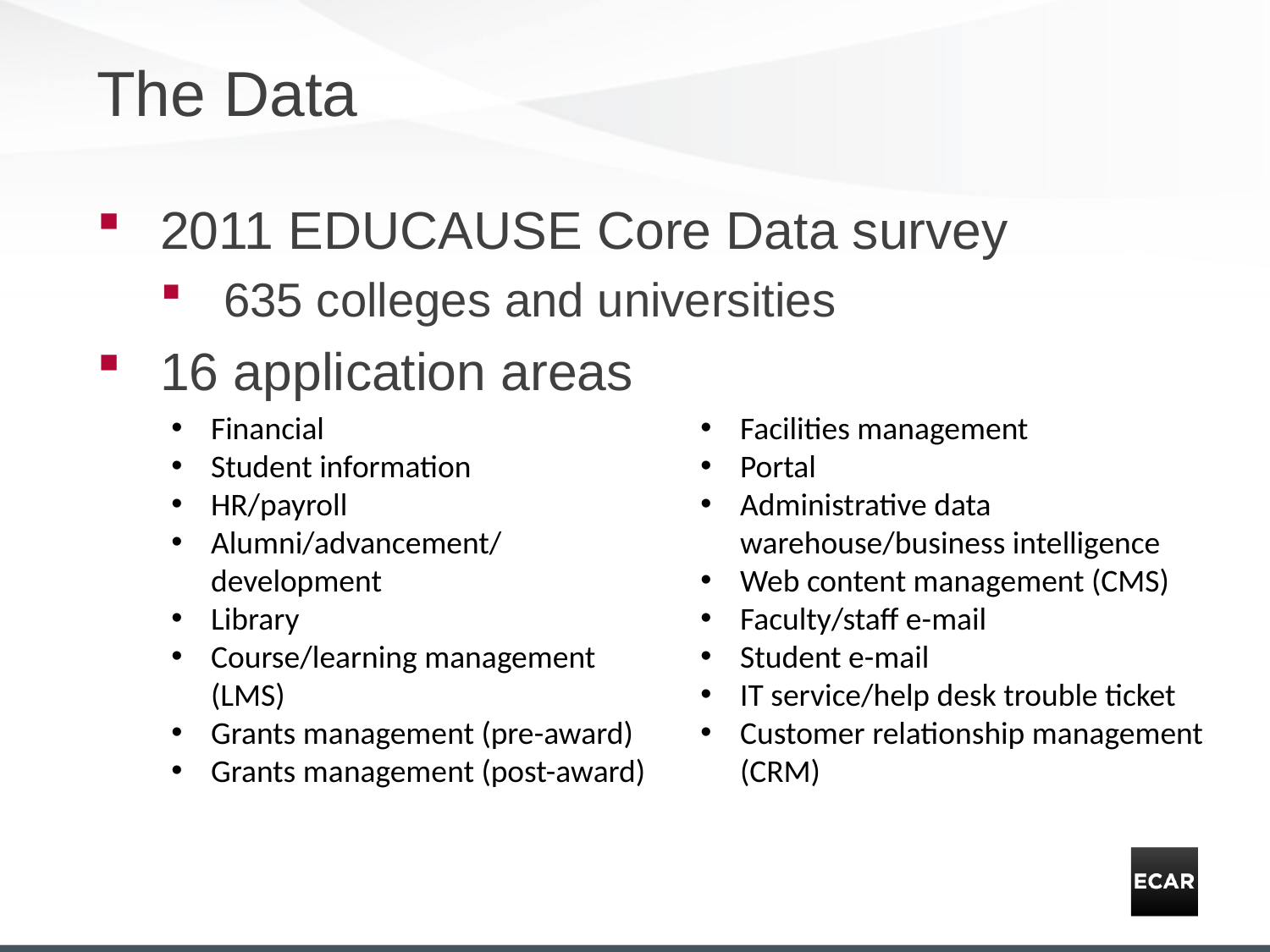

# The Data
2011 EDUCAUSE Core Data survey
635 colleges and universities
16 application areas

Financial
Student information
HR/payroll
Alumni/advancement/development
Library
Course/learning management (LMS)
Grants management (pre-award)
Grants management (post-award)
Facilities management
Portal
Administrative data warehouse/business intelligence
Web content management (CMS)
Faculty/staff e-mail
Student e-mail
IT service/help desk trouble ticket
Customer relationship management (CRM)